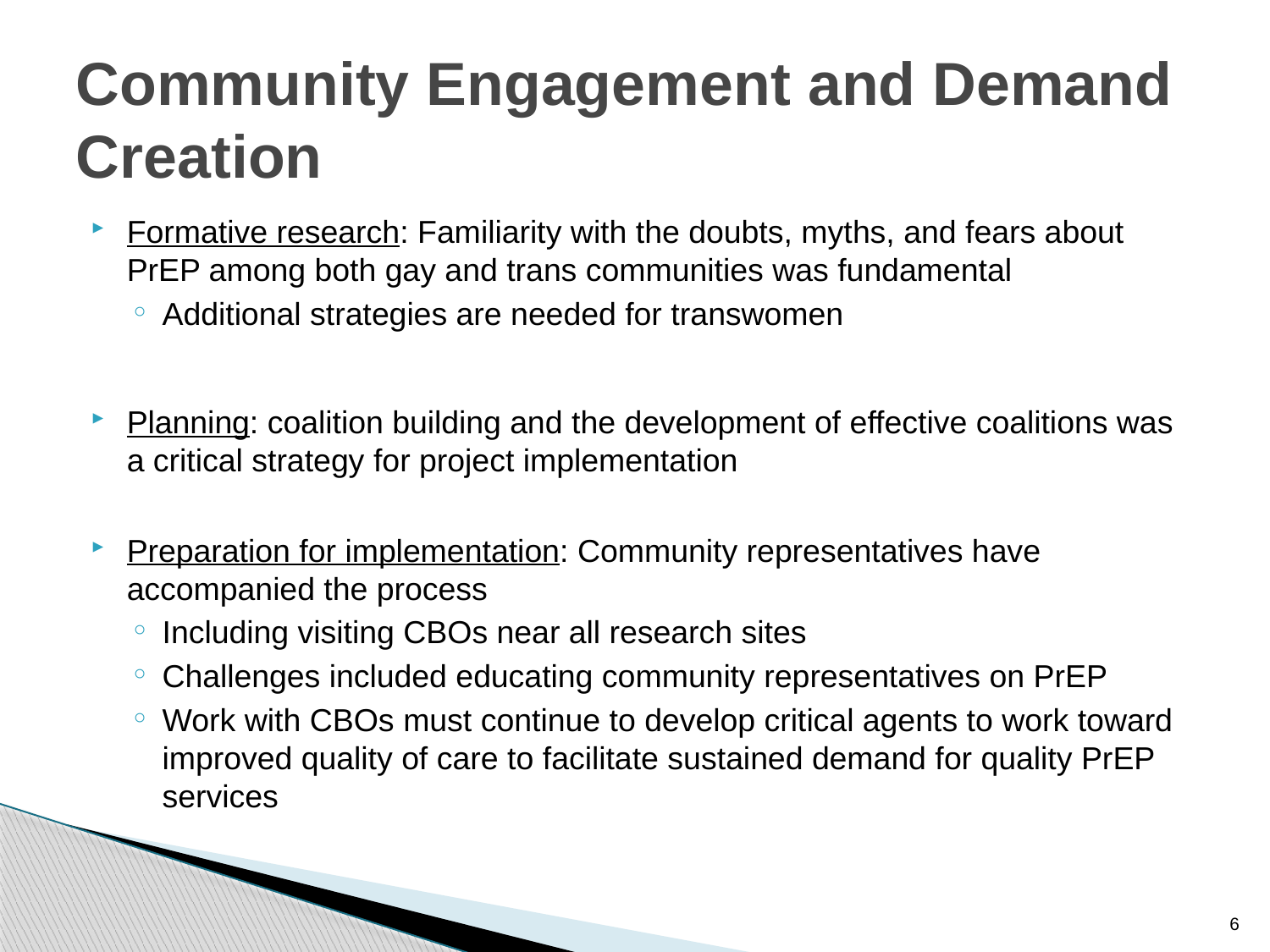

# Community Engagement and Demand Creation
Formative research: Familiarity with the doubts, myths, and fears about PrEP among both gay and trans communities was fundamental
Additional strategies are needed for transwomen

Planning: coalition building and the development of effective coalitions was a critical strategy for project implementation

Preparation for implementation: Community representatives have accompanied the process
Including visiting CBOs near all research sites
Challenges included educating community representatives on PrEP
Work with CBOs must continue to develop critical agents to work toward improved quality of care to facilitate sustained demand for quality PrEP services
6